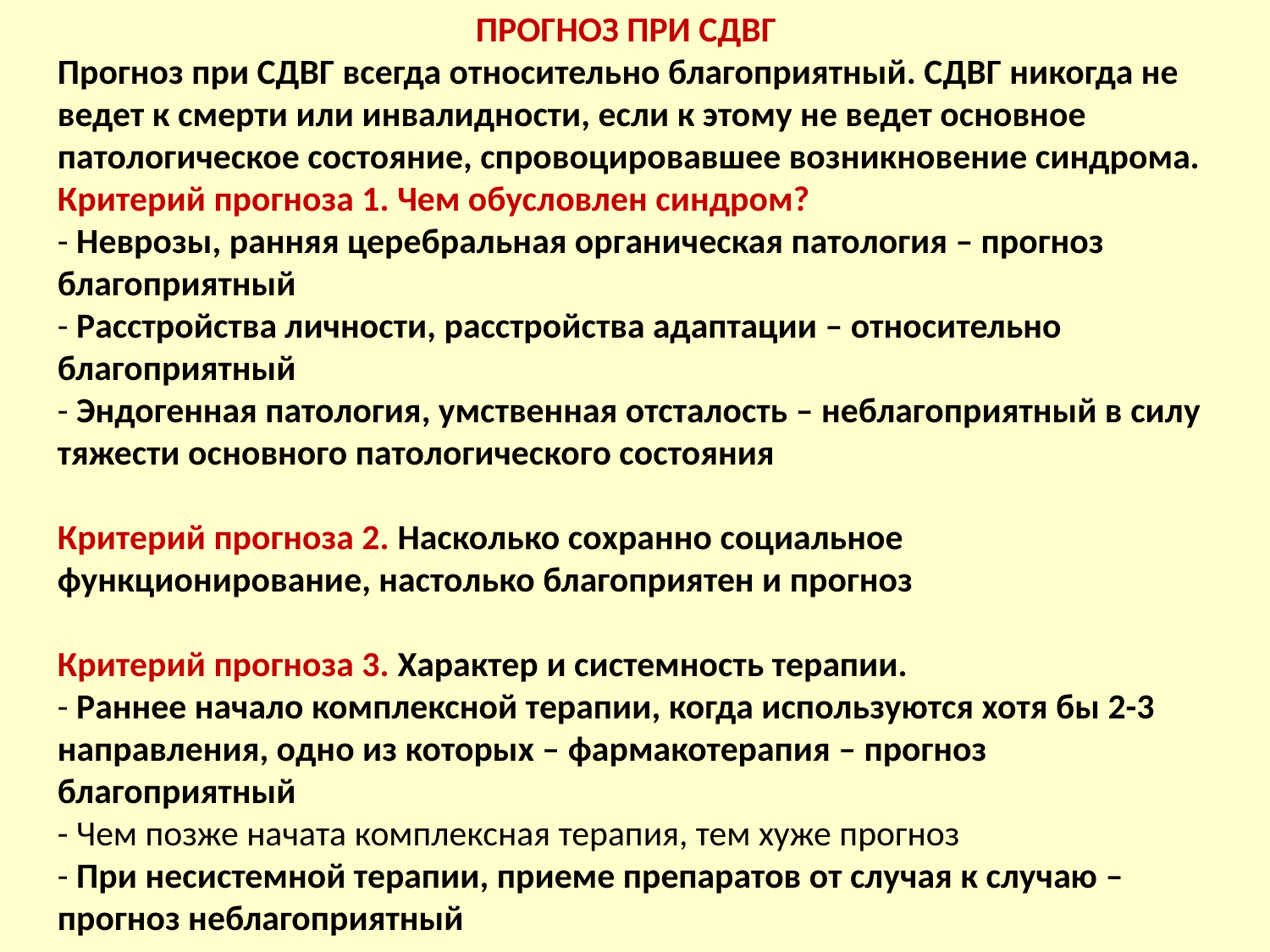

ПРОГНОЗ ПРИ СДВГ
Прогноз при СДВГ всегда относительно благоприятный. СДВГ никогда не ведет к смерти или инвалидности, если к этому не ведет основное патологическое состояние, спровоцировавшее возникновение синдрома.
Критерий прогноза 1. Чем обусловлен синдром?
- Неврозы, ранняя церебральная органическая патология – прогноз благоприятный
- Расстройства личности, расстройства адаптации – относительно благоприятный
- Эндогенная патология, умственная отсталость – неблагоприятный в силу тяжести основного патологического состояния

Критерий прогноза 2. Насколько сохранно социальное функционирование, настолько благоприятен и прогноз

Критерий прогноза 3. Характер и системность терапии.
- Раннее начало комплексной терапии, когда используются хотя бы 2-3 направления, одно из которых – фармакотерапия – прогноз благоприятный
- Чем позже начата комплексная терапия, тем хуже прогноз
- При несистемной терапии, приеме препаратов от случая к случаю – прогноз неблагоприятный